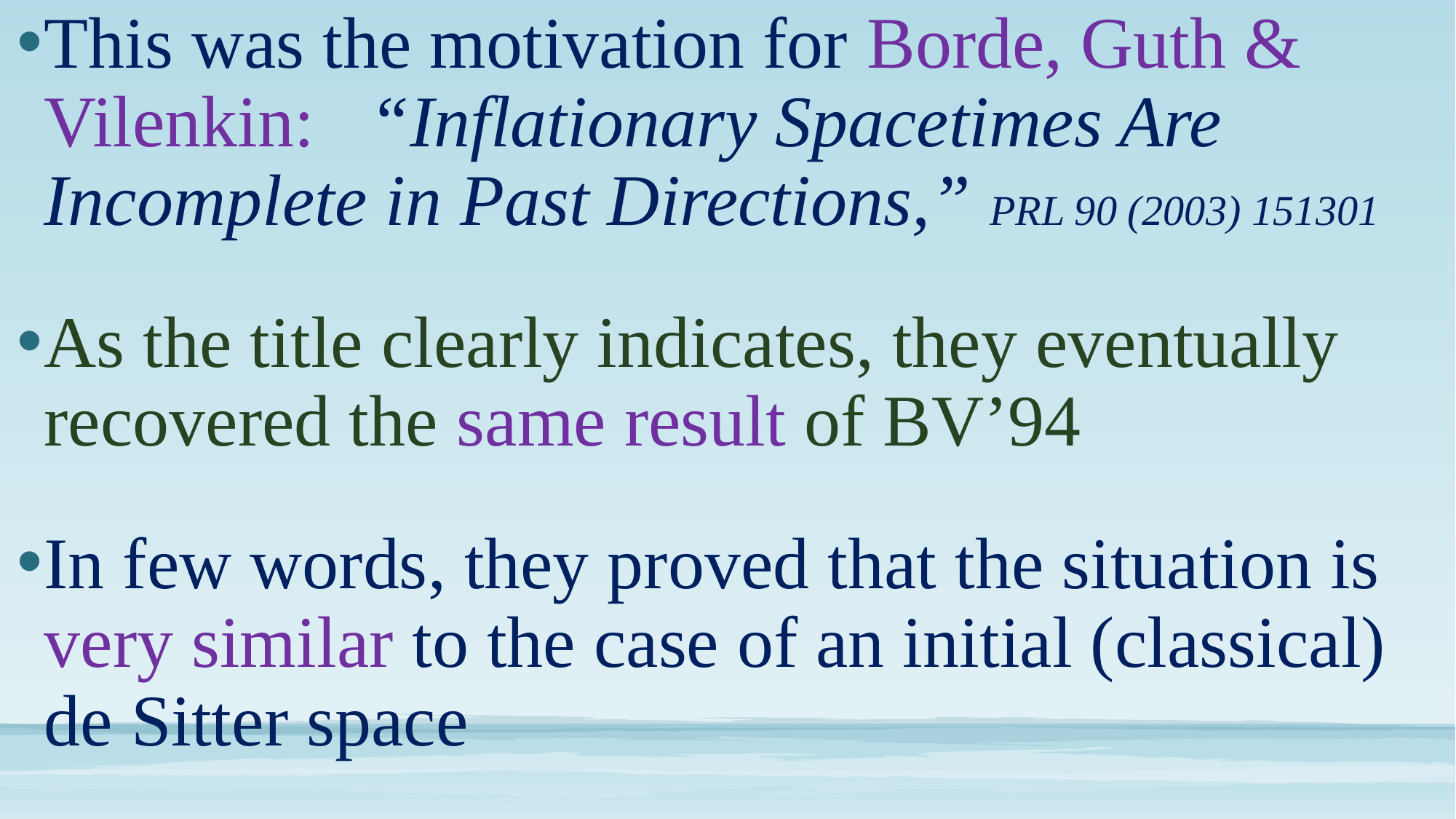

This was the motivation for Borde, Guth & Vilenkin:   “Inflationary Spacetimes Are Incomplete in Past Directions,” PRL 90 (2003) 151301
As the title clearly indicates, they eventually recovered the same result of BV’94
In few words, they proved that the situation is very similar to the case of an initial (classical)  de Sitter space